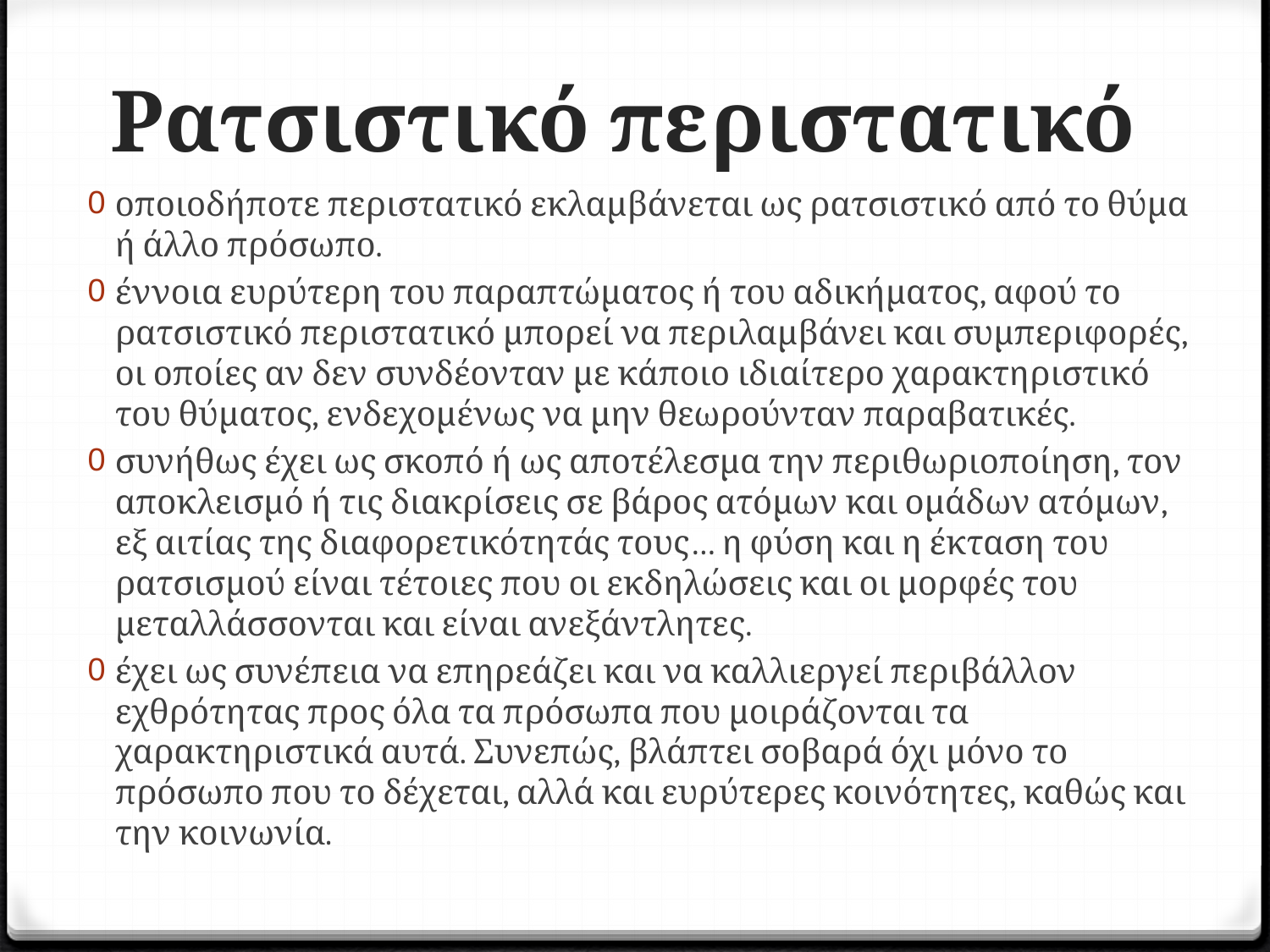

# Ρατσιστικό περιστατικό
οποιοδήποτε περιστατικό εκλαμβάνεται ως ρατσιστικό από το θύμα ή άλλο πρόσωπο.
έννοια ευρύτερη του παραπτώματος ή του αδικήματος, αφού το ρατσιστικό περιστατικό μπορεί να περιλαμβάνει και συμπεριφορές, οι οποίες αν δεν συνδέονταν με κάποιο ιδιαίτερο χαρακτηριστικό του θύματος, ενδεχομένως να μην θεωρούνταν παραβατικές.
συνήθως έχει ως σκοπό ή ως αποτέλεσμα την περιθωριοποίηση, τον αποκλεισμό ή τις διακρίσεις σε βάρος ατόμων και ομάδων ατόμων, εξ αιτίας της διαφορετικότητάς τους… η φύση και η έκταση του ρατσισμού είναι τέτοιες που οι εκδηλώσεις και οι μορφές του μεταλλάσσονται και είναι ανεξάντλητες.
έχει ως συνέπεια να επηρεάζει και να καλλιεργεί περιβάλλον εχθρότητας προς όλα τα πρόσωπα που μοιράζονται τα χαρακτηριστικά αυτά. Συνεπώς, βλάπτει σοβαρά όχι μόνο το πρόσωπο που το δέχεται, αλλά και ευρύτερες κοινότητες, καθώς και την κοινωνία.